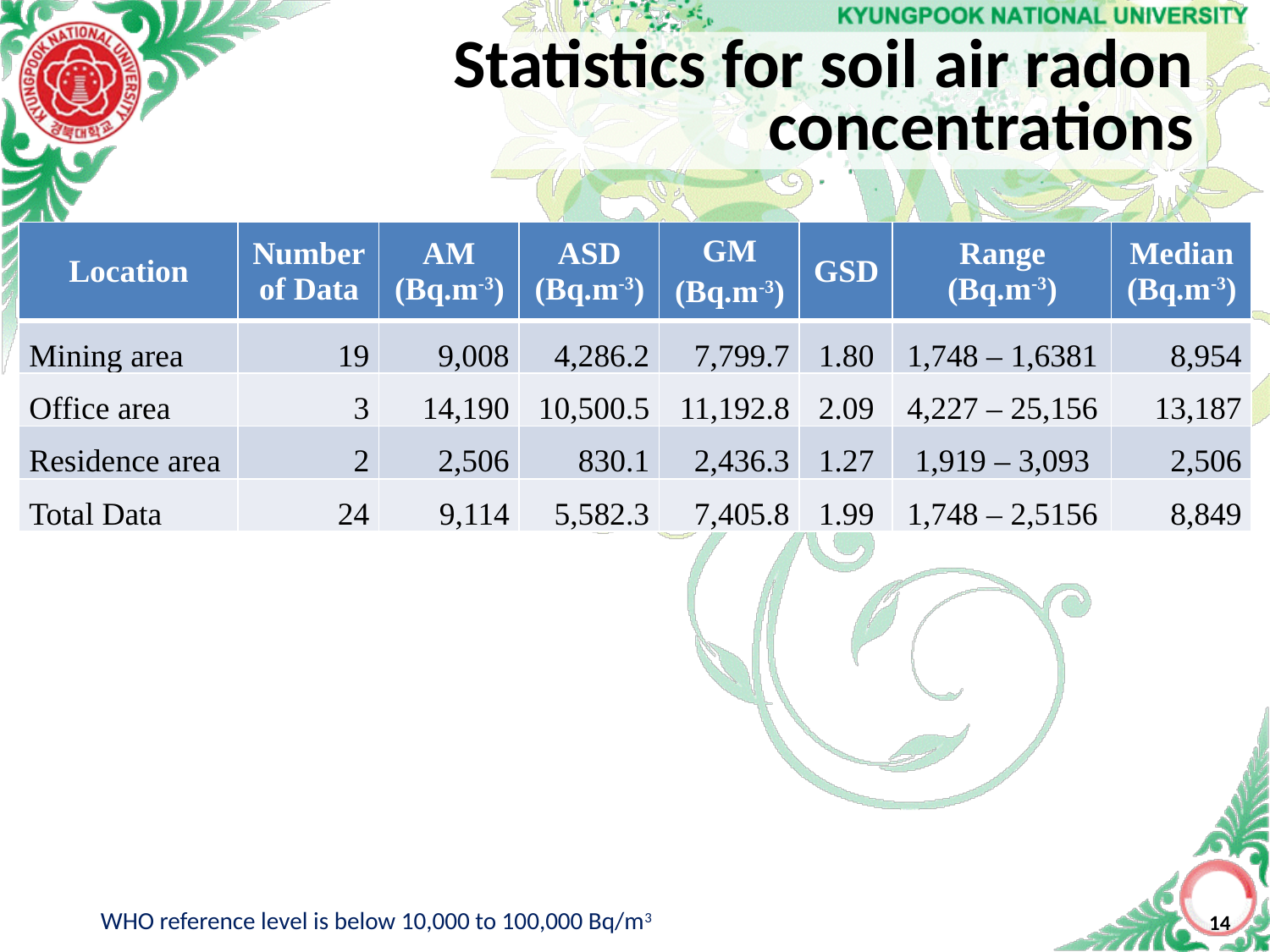

# Statistics for soil air radon concentrations
| ­Location | Number of Data | AM (Bq.m-3) | ASD (Bq.m-3) | ﻿GM (Bq.m-3) | GSD | Range (Bq.m-3) | Median (Bq.m-3) |
| --- | --- | --- | --- | --- | --- | --- | --- |
| Mining area | 19 | 9,008 | 4,286.2 | 7,799.7 | 1.80 | 1,748 – 1,6381 | 8,954 |
| Office area | 3 | 14,190 | 10,500.5 | 11,192.8 | 2.09 | 4,227 – 25,156 | 13,187 |
| Residence area | 2 | 2,506 | 830.1 | 2,436.3 | 1.27 | 1,919 – 3,093 | 2,506 |
| Total Data | 24 | 9,114 | 5,582.3 | 7,405.8 | 1.99 | 1,748 – 2,5156 | 8,849 |
WHO reference level is below 10,000 to 100,000 Bq/m3
14